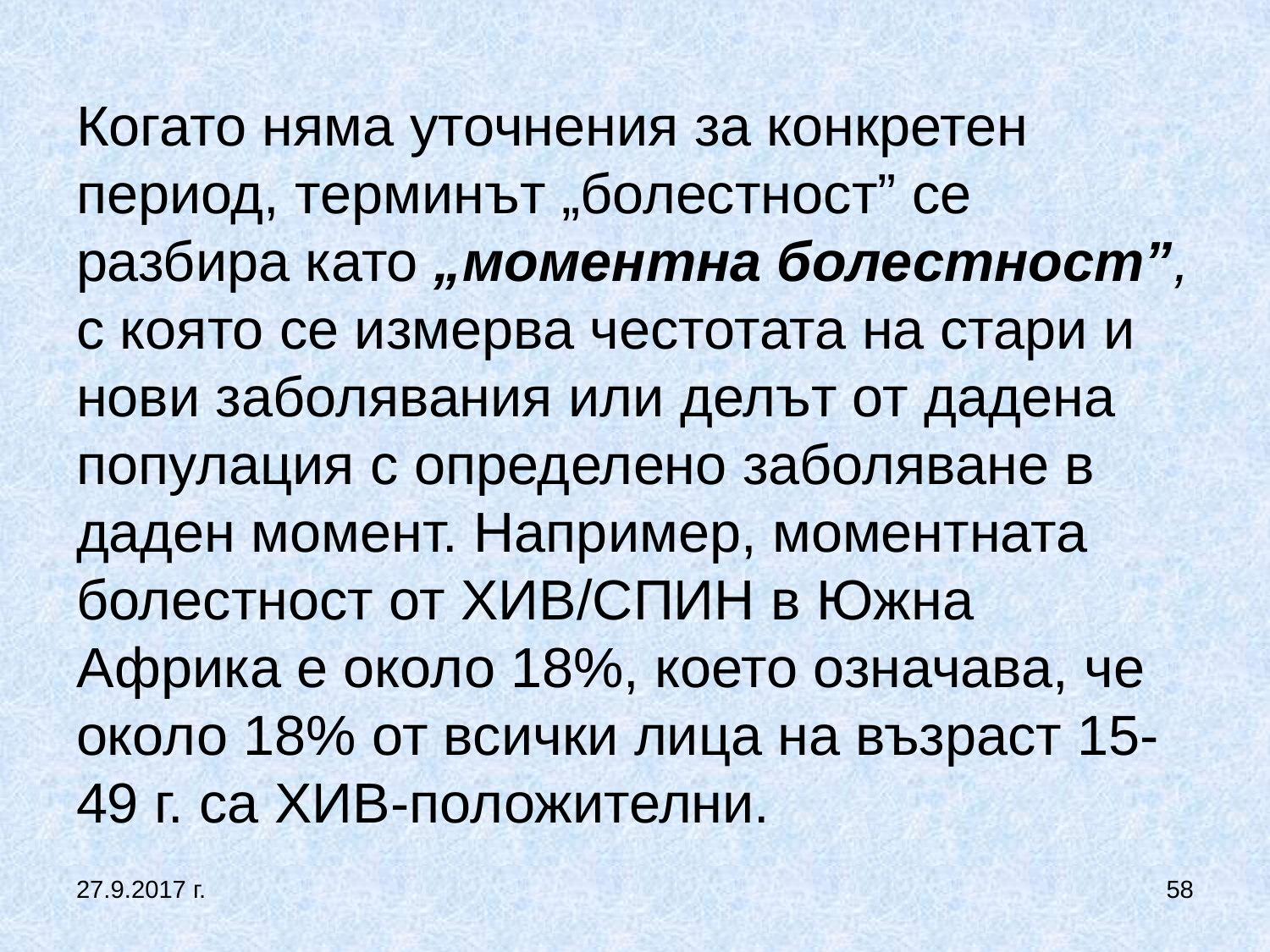

# Когато няма уточнения за конкретен период, терминът „болестност” се разбира като „моментна болестност”, с която се измерва честотата на стари и нови заболявания или делът от дадена популация с определено заболяване в даден момент. Например, моментната болестност от ХИВ/СПИН в Южна Африка е около 18%, което означава, че около 18% от всички лица на възраст 15-49 г. са ХИВ-положителни.
27.9.2017 г.
58